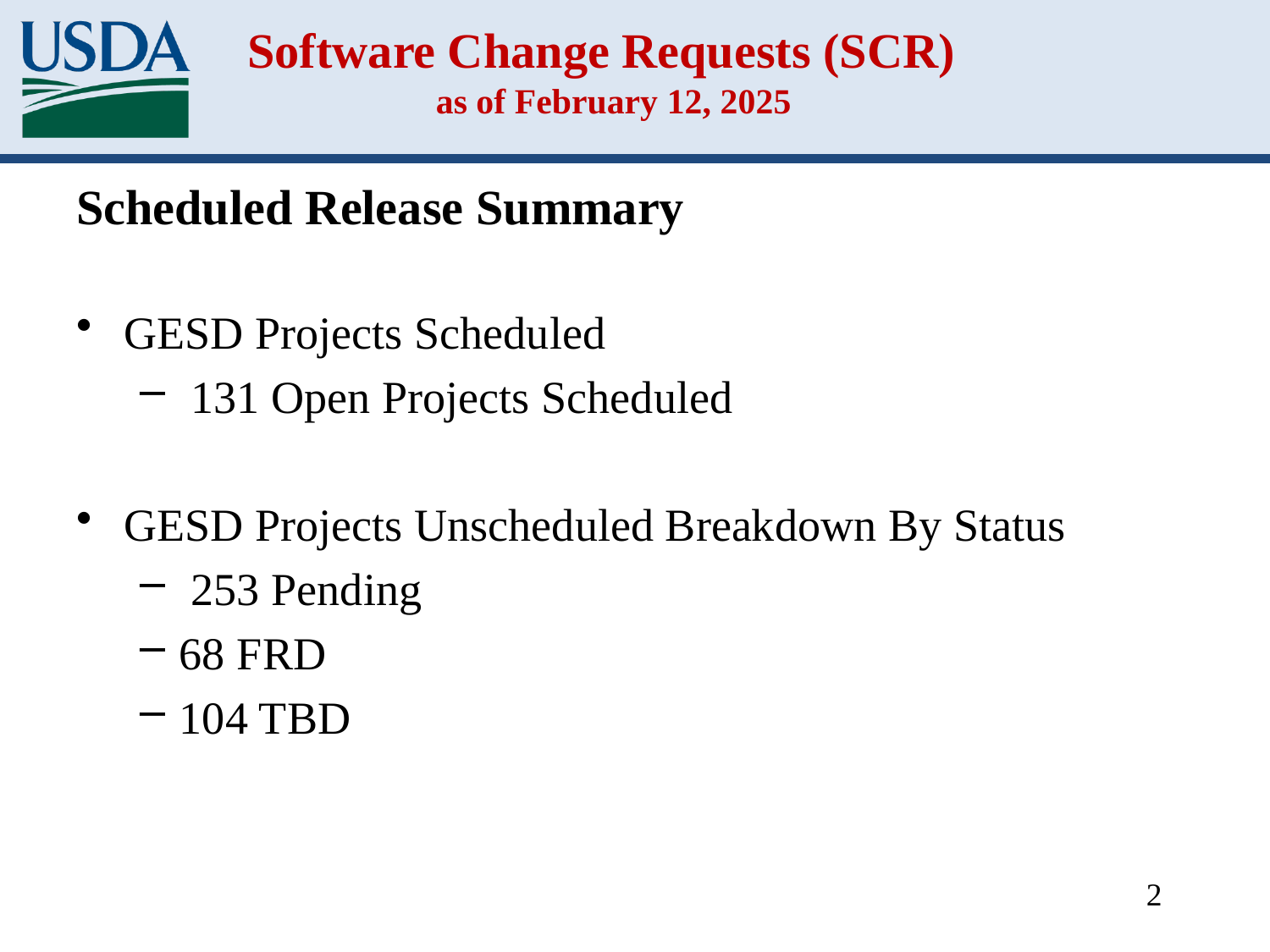

# Software Change Requests (SCR) as of February 12, 2025
Scheduled Release Summary
GESD Projects Scheduled
 131 Open Projects Scheduled

GESD Projects Unscheduled Breakdown By Status
 253 Pending
68 FRD
104 TBD

2